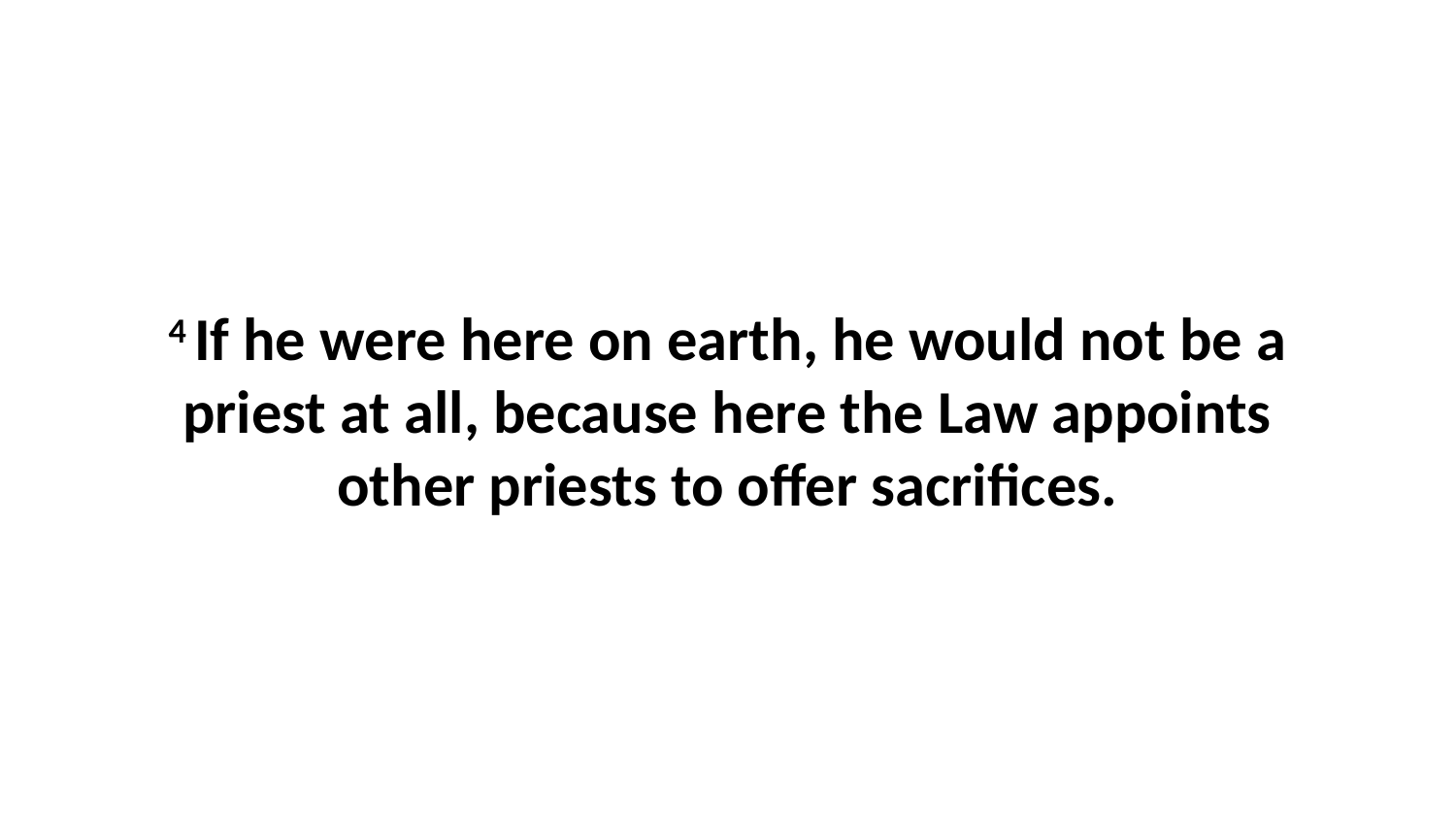

4 If he were here on earth, he would not be a priest at all, because here the Law appoints other priests to offer sacrifices.